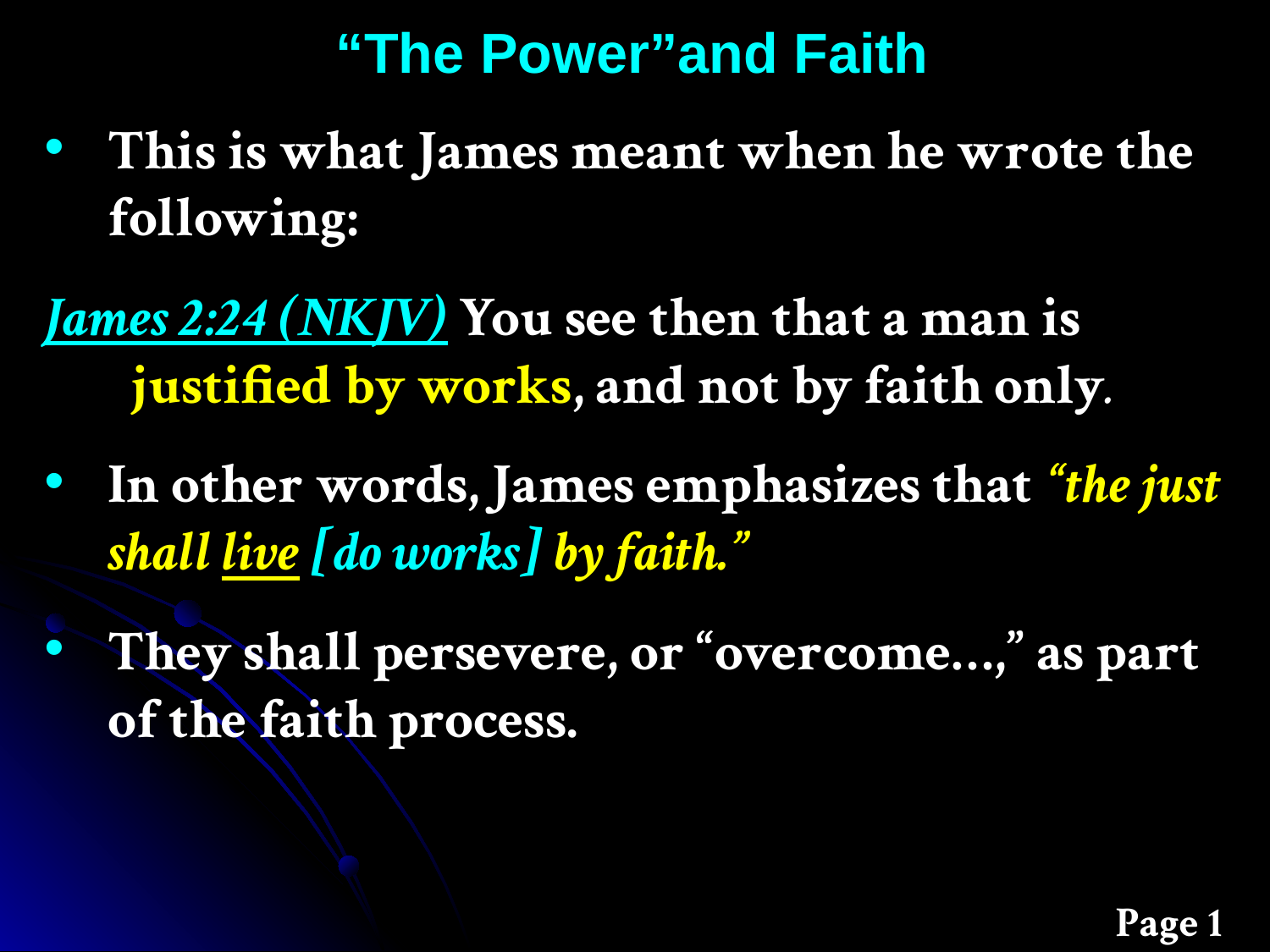

“The Power”and Faith
This is what James meant when he wrote the following:
James 2:24 (NKJV) You see then that a man is justified by works, and not by faith only.
In other words, James emphasizes that “the just shall live [do works] by faith.”
They shall persevere, or “overcome…,” as part of the faith process.
Page 1